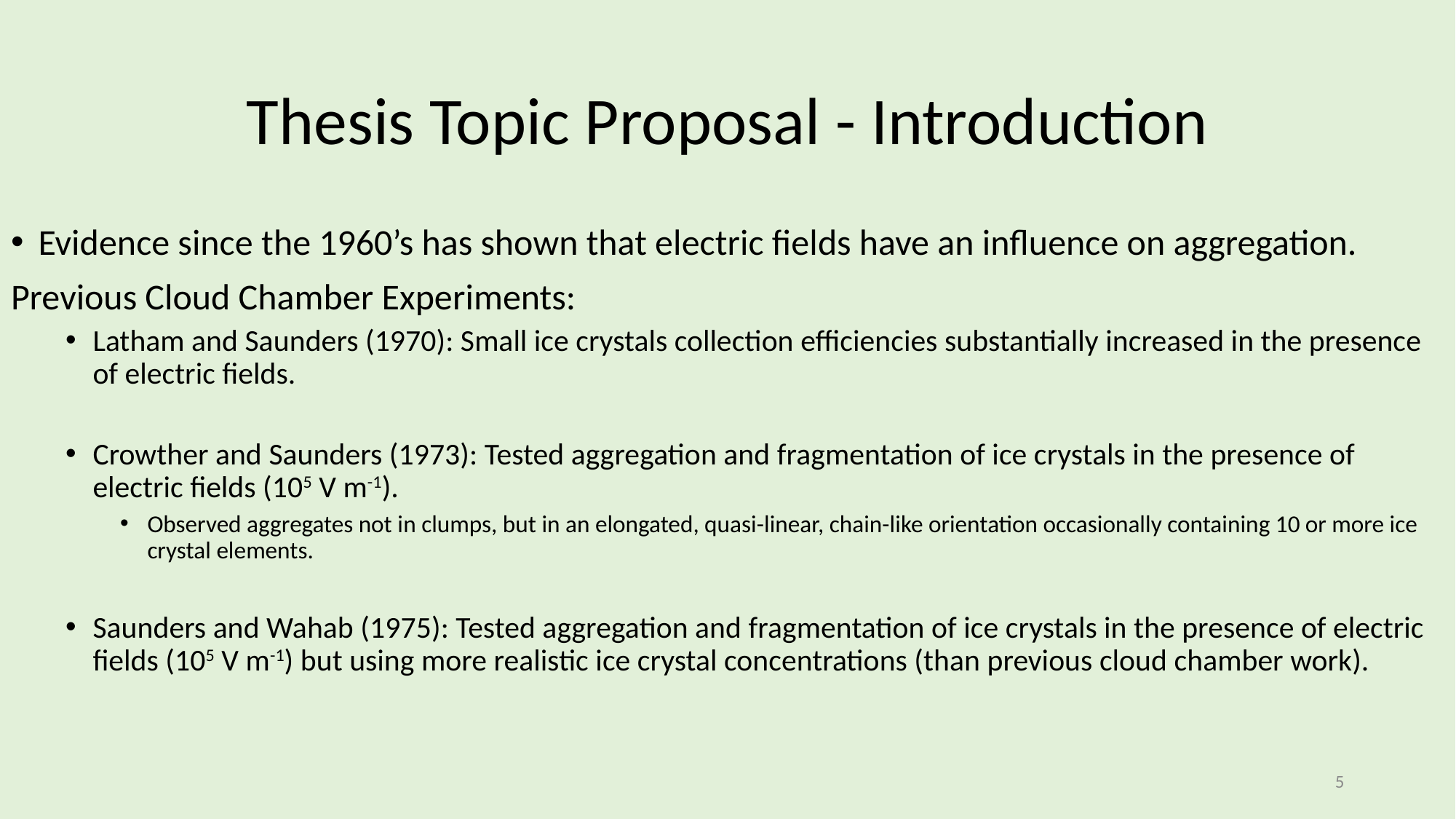

# Thesis Topic Proposal - Introduction
Evidence since the 1960’s has shown that electric fields have an influence on aggregation.
Previous Cloud Chamber Experiments:
Latham and Saunders (1970): Small ice crystals collection efficiencies substantially increased in the presence of electric fields.

Crowther and Saunders (1973): Tested aggregation and fragmentation of ice crystals in the presence of electric fields (105 V m-1).
Observed aggregates not in clumps, but in an elongated, quasi-linear, chain-like orientation occasionally containing 10 or more ice crystal elements.

Saunders and Wahab (1975): Tested aggregation and fragmentation of ice crystals in the presence of electric fields (105 V m-1) but using more realistic ice crystal concentrations (than previous cloud chamber work).
5